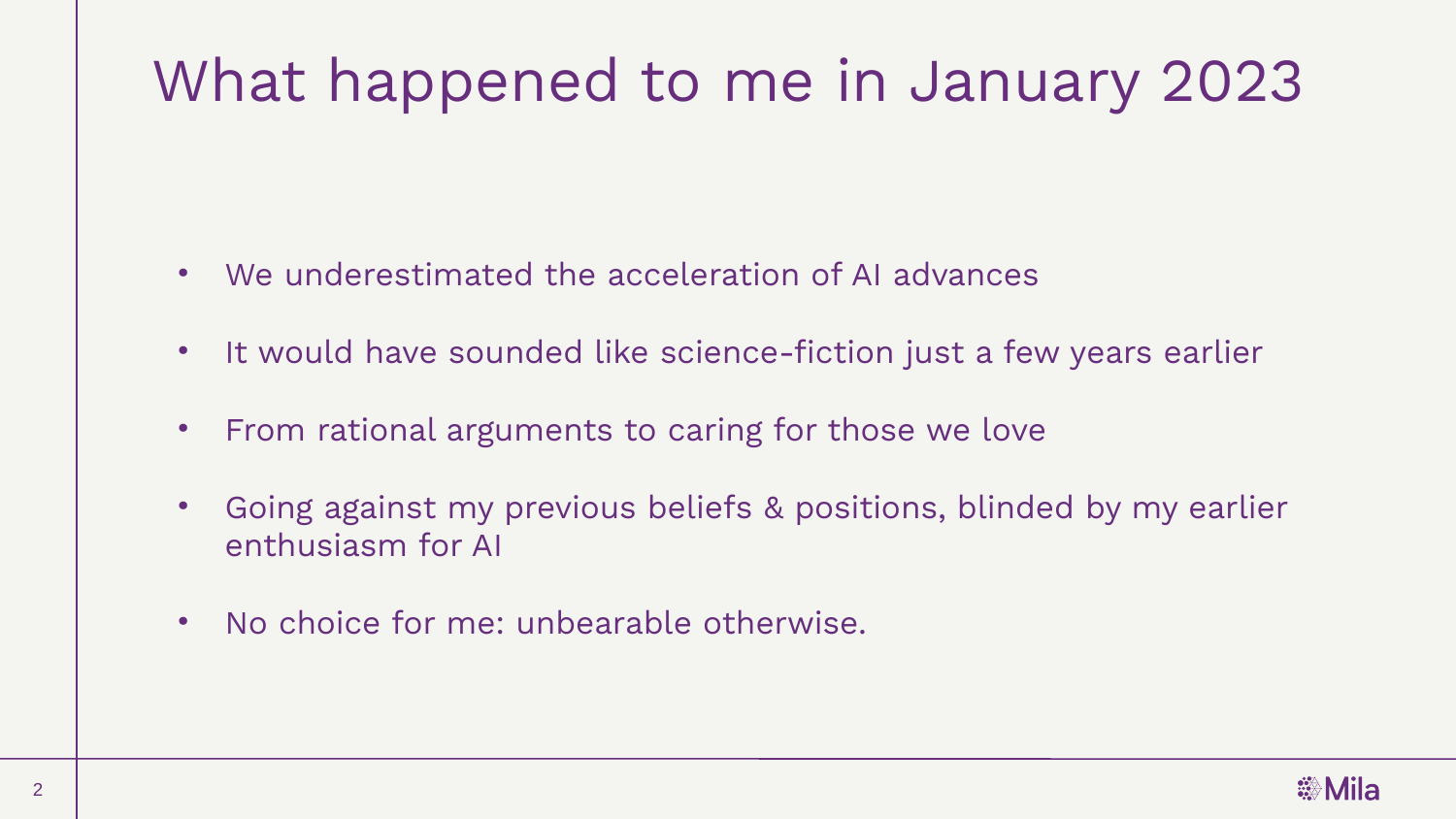

# What happened to me in January 2023
We underestimated the acceleration of AI advances

It would have sounded like science-fiction just a few years earlier

From rational arguments to caring for those we love

Going against my previous beliefs & positions, blinded by my earlier enthusiasm for AI

No choice for me: unbearable otherwise.
2